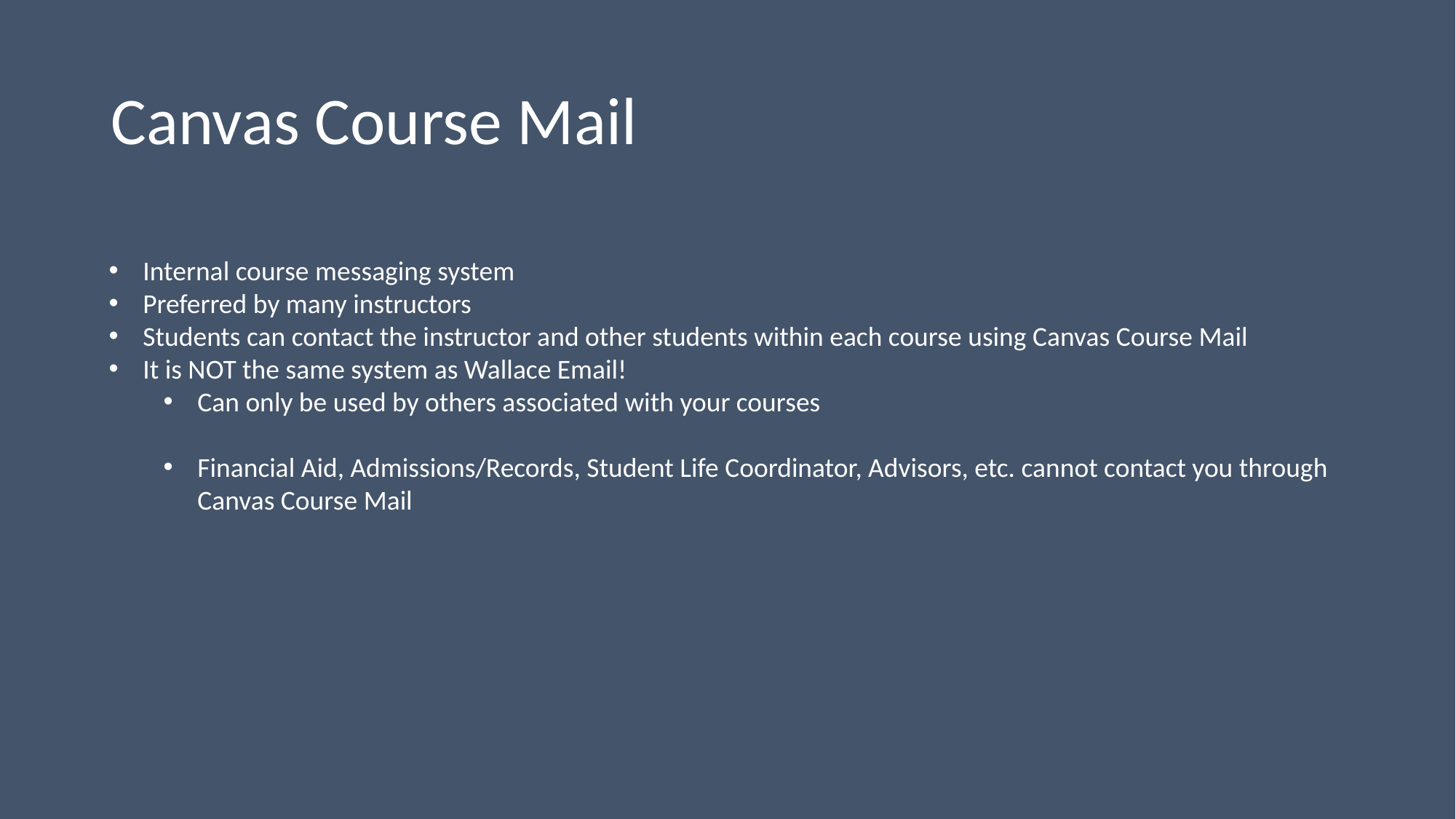

# Canvas Course Mail
Internal course messaging system
Preferred by many instructors
Students can contact the instructor and other students within each course using Canvas Course Mail
It is NOT the same system as Wallace Email!
Can only be used by others associated with your courses

Financial Aid, Admissions/Records, Student Life Coordinator, Advisors, etc. cannot contact you through Canvas Course Mail